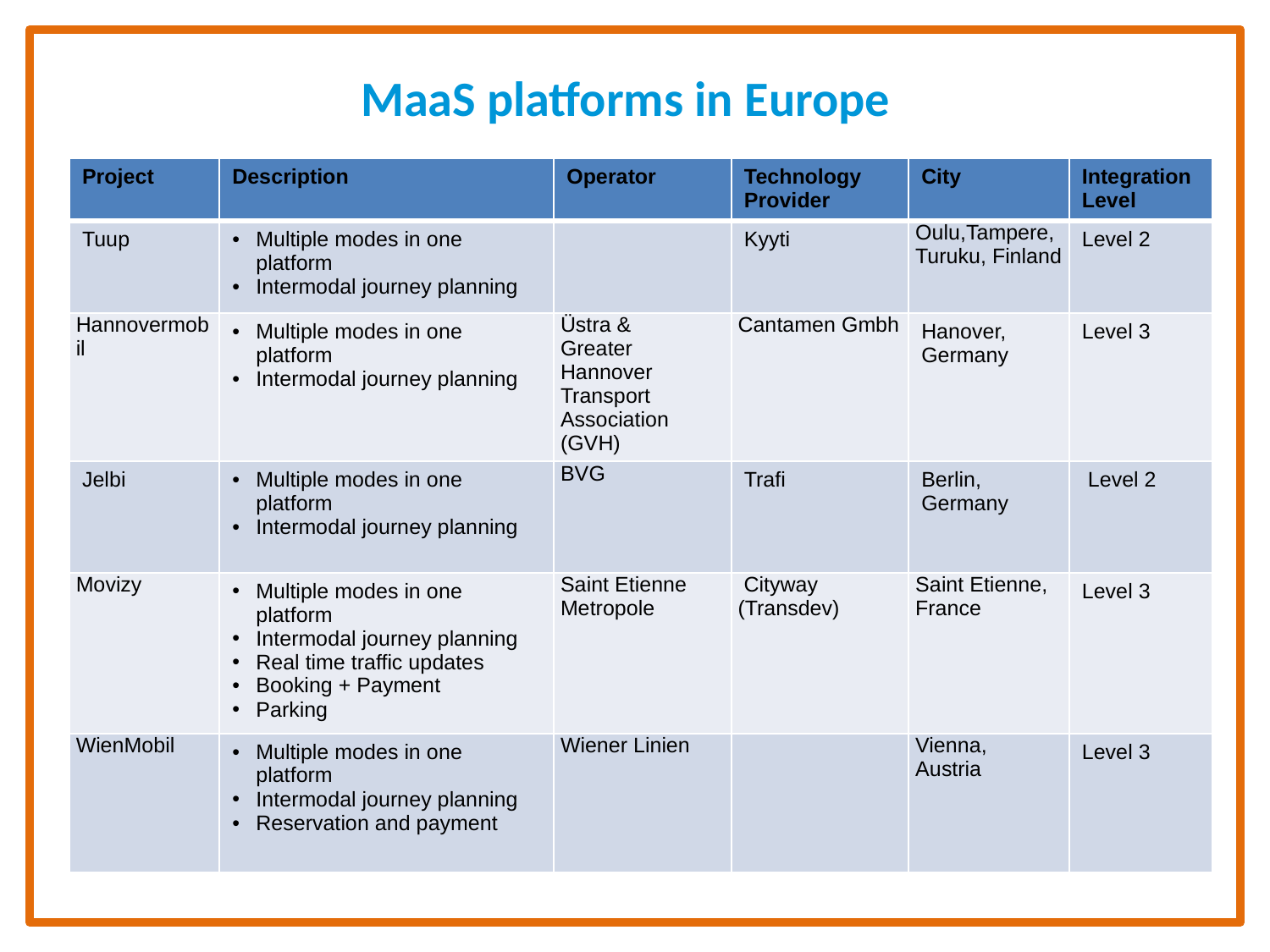

# MaaS platforms in Europe
| Project | Description | Operator | Technology Provider | City | Integration Level |
| --- | --- | --- | --- | --- | --- |
| Tuup | Multiple modes in one platform Intermodal journey planning |  | Kyyti | Oulu,Tampere, Turuku, Finland | Level 2 |
| Hannovermobil | Multiple modes in one platform Intermodal journey planning | Üstra &  Greater Hannover  Transport Association (GVH) | Cantamen Gmbh | Hanover, Germany | Level 3 |
| Jelbi | Multiple modes in one platform Intermodal journey planning | BVG | Trafi | Berlin, Germany | Level 2 |
| Movizy | Multiple modes in one platform Intermodal journey planning Real time traffic updates Booking + Payment Parking | Saint Etienne Metropole | Cityway (Transdev) | Saint Etienne, France | Level 3 |
| WienMobil | Multiple modes in one platform Intermodal journey planning Reservation and payment | Wiener Linien |  | Vienna, Austria | Level 3 |